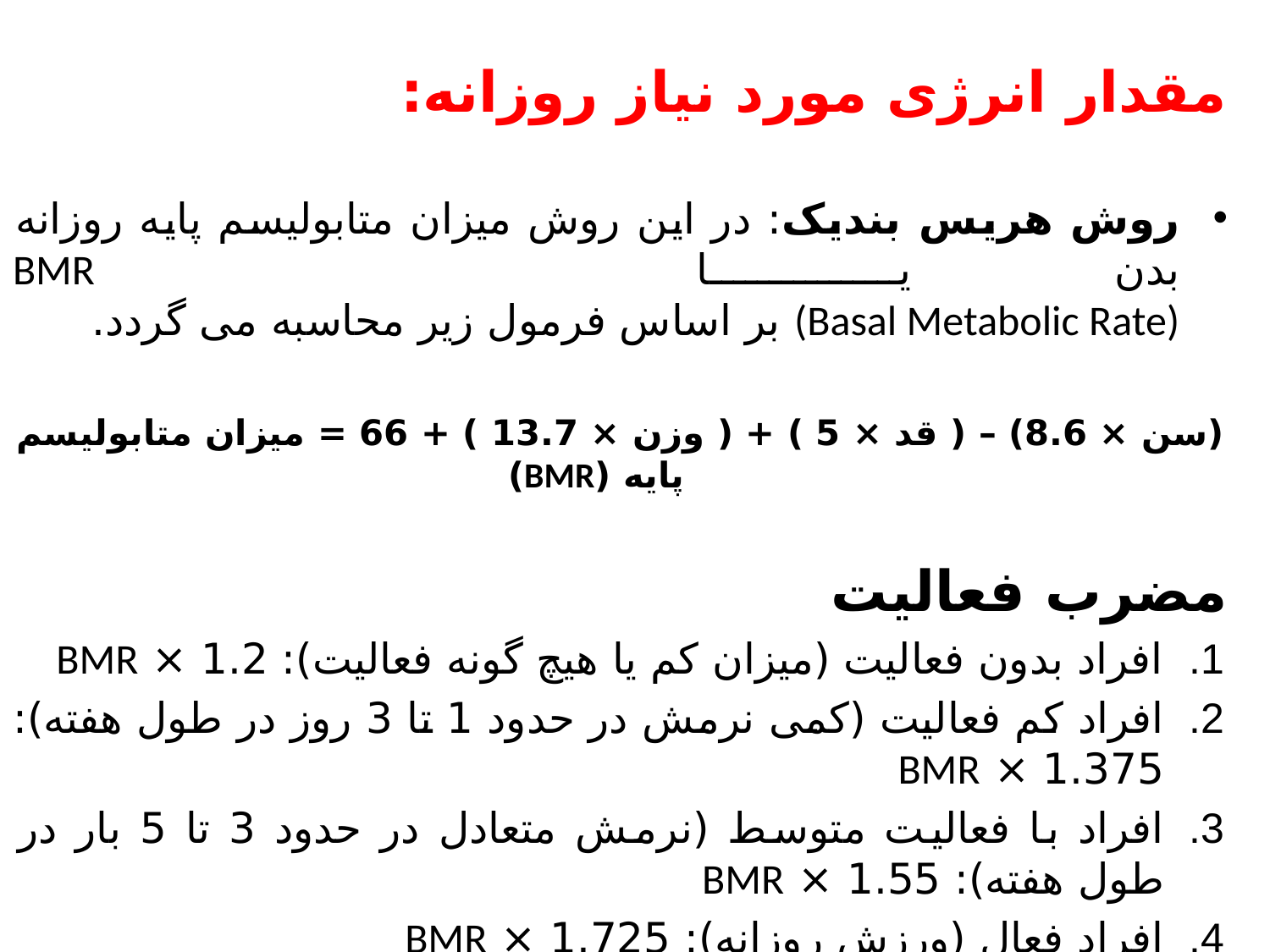

مقدار انرژی مورد نیاز روزانه:

روش هریس بندیک: در این روش میزان متابولیسم پایه روزانه بدن یا BMR
(Basal Metabolic Rate) بر اساس فرمول زیر محاسبه می گردد.

(سن × 8.6) – ( قد × 5 ) + ( وزن × 13.7 ) + 66 = میزان متابولیسم پایه (BMR)

مضرب فعالیت
افراد بدون فعالیت (میزان کم یا هیچ گونه فعالیت): 1.2 × BMR
افراد کم فعالیت (کمی نرمش در حدود 1 تا 3 روز در طول هفته): 1.375 × BMR
افراد با فعالیت متوسط (نرمش متعادل در حدود 3 تا 5 بار در طول هفته): 1.55 × BMR
افراد فعال (ورزش روزانه): 1.725 × BMR
افراد بیش فعال ( ورزش های سنگین روزانه ): 1.9 × BMR